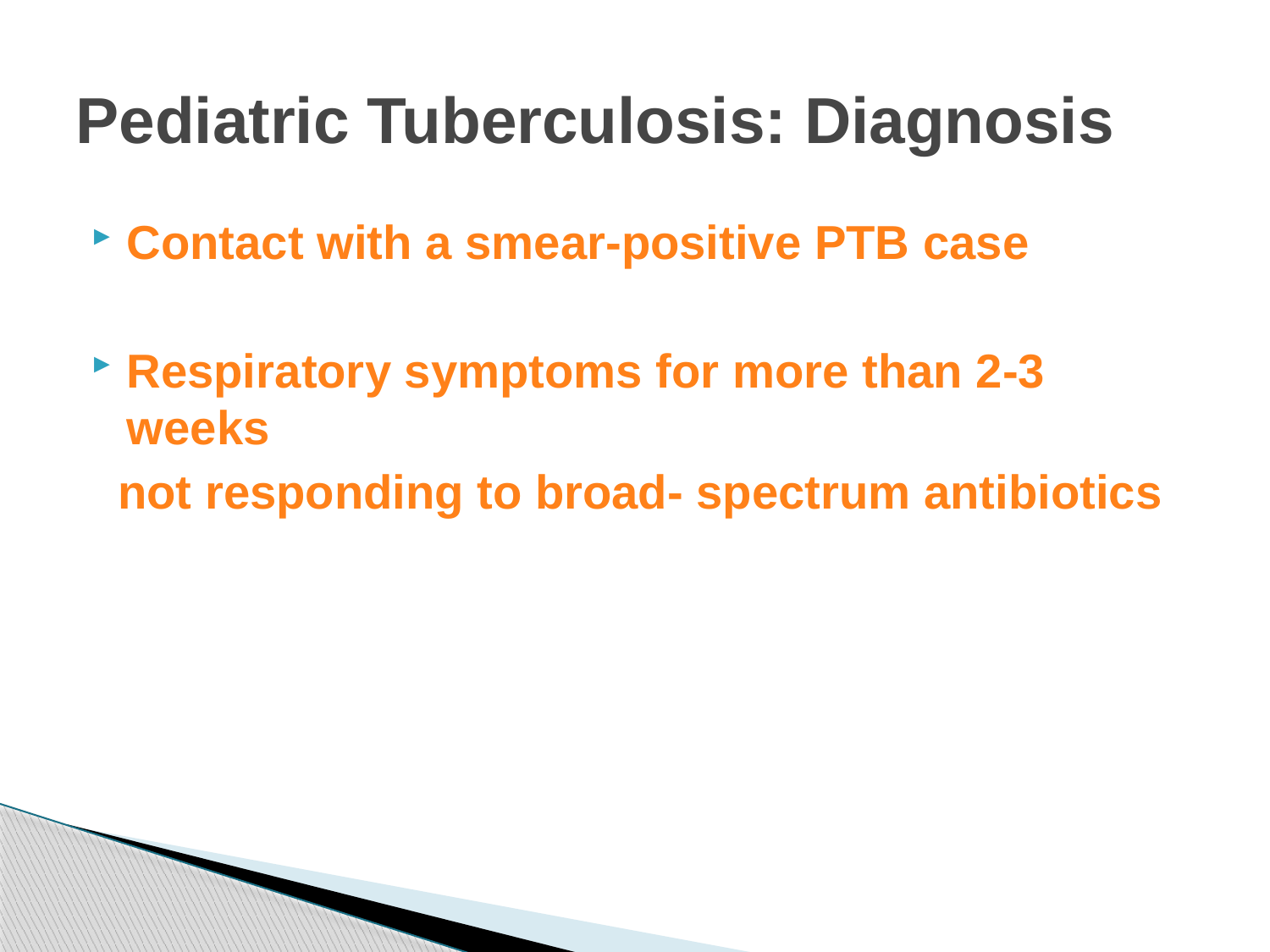

# Pediatric Tuberculosis: Diagnosis
Contact with a smear-positive PTB case

Respiratory symptoms for more than 2-3 weeks
  not responding to broad- spectrum antibiotics